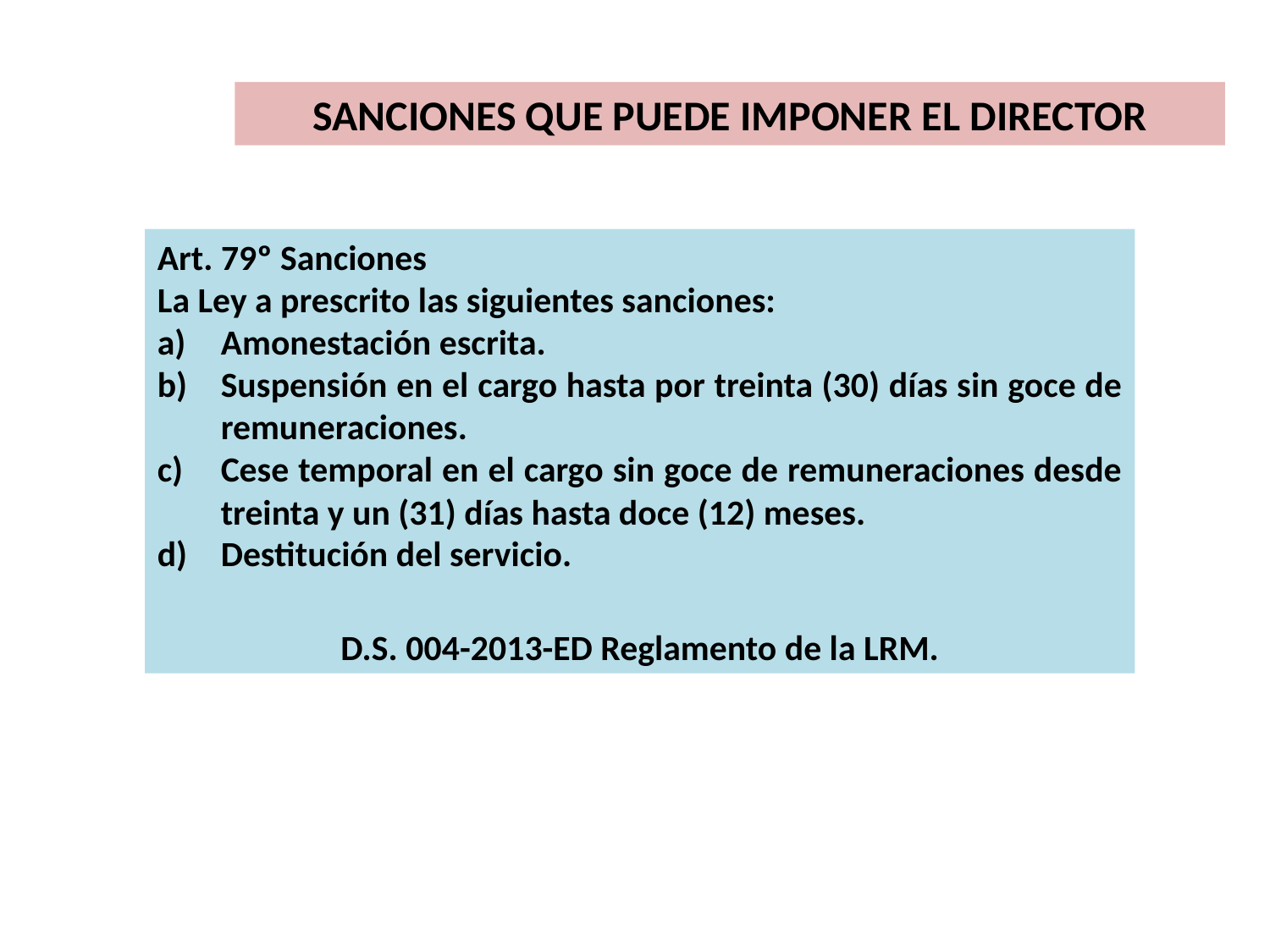

SANCIONES QUE PUEDE IMPONER EL DIRECTOR
Art. 79º Sanciones
La Ley a prescrito las siguientes sanciones:
Amonestación escrita.
Suspensión en el cargo hasta por treinta (30) días sin goce de remuneraciones.
Cese temporal en el cargo sin goce de remuneraciones desde treinta y un (31) días hasta doce (12) meses.
Destitución del servicio.

D.S. 004-2013-ED Reglamento de la LRM.